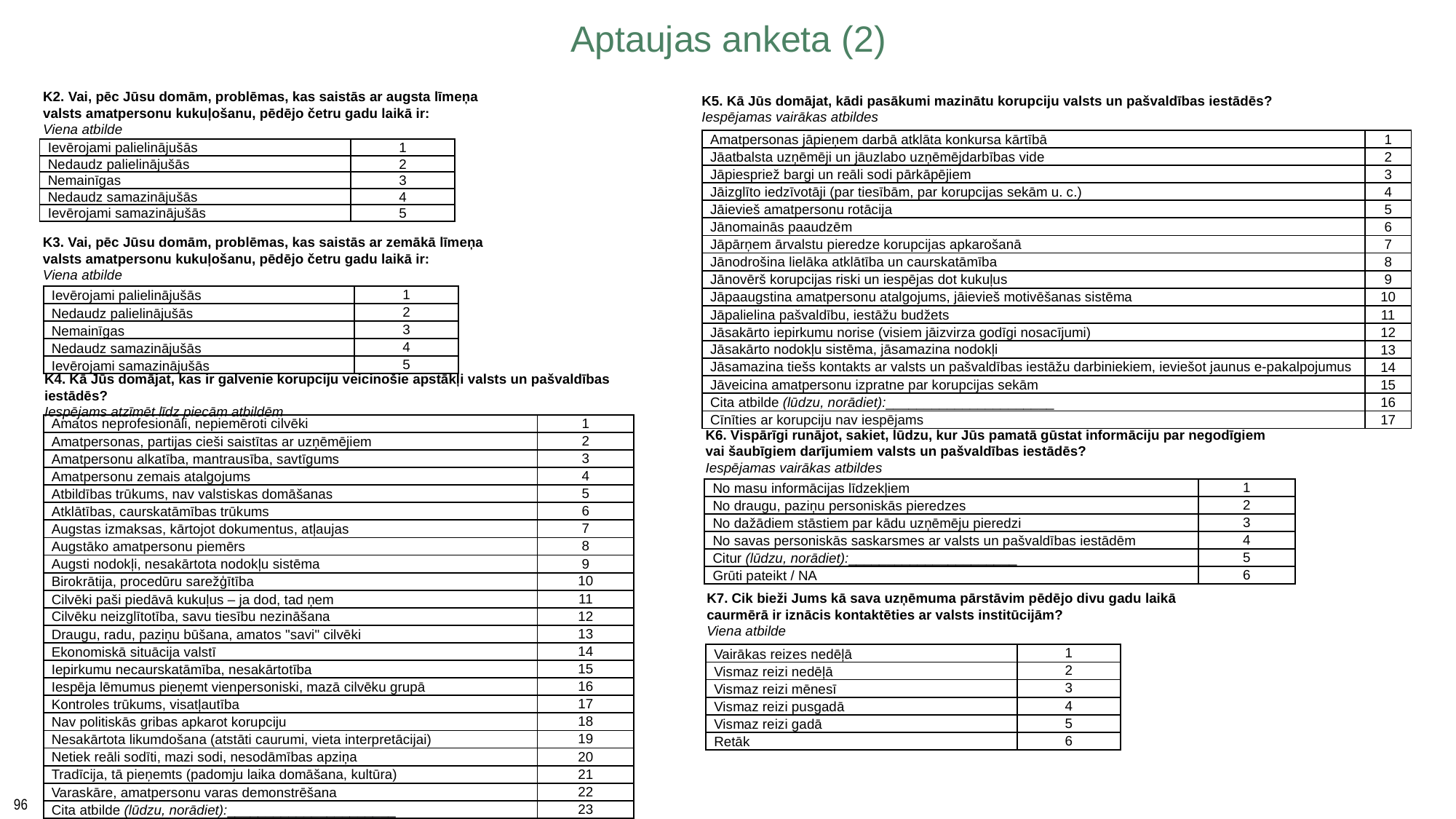

Aptaujas anketa (2)
K2. Vai, pēc Jūsu domām, problēmas, kas saistās ar augsta līmeņa
valsts amatpersonu kukuļošanu, pēdējo četru gadu laikā ir:
Viena atbilde
K5. Kā Jūs domājat, kādi pasākumi mazinātu korupciju valsts un pašvaldības iestādēs?
Iespējamas vairākas atbildes
| Amatpersonas jāpieņem darbā atklāta konkursa kārtībā | 1 |
| --- | --- |
| Jāatbalsta uzņēmēji un jāuzlabo uzņēmējdarbības vide | 2 |
| Jāpiespriež bargi un reāli sodi pārkāpējiem | 3 |
| Jāizglīto iedzīvotāji (par tiesībām, par korupcijas sekām u. c.) | 4 |
| Jāievieš amatpersonu rotācija | 5 |
| Jānomainās paaudzēm | 6 |
| Jāpārņem ārvalstu pieredze korupcijas apkarošanā | 7 |
| Jānodrošina lielāka atklātība un caurskatāmība | 8 |
| Jānovērš korupcijas riski un iespējas dot kukuļus | 9 |
| Jāpaaugstina amatpersonu atalgojums, jāievieš motivēšanas sistēma | 10 |
| Jāpalielina pašvaldību, iestāžu budžets | 11 |
| Jāsakārto iepirkumu norise (visiem jāizvirza godīgi nosacījumi) | 12 |
| Jāsakārto nodokļu sistēma, jāsamazina nodokļi | 13 |
| Jāsamazina tiešs kontakts ar valsts un pašvaldības iestāžu darbiniekiem, ieviešot jaunus e-pakalpojumus | 14 |
| Jāveicina amatpersonu izpratne par korupcijas sekām | 15 |
| Cita atbilde (lūdzu, norādiet):\_\_\_\_\_\_\_\_\_\_\_\_\_\_\_\_\_\_\_\_\_\_ | 16 |
| Cīnīties ar korupciju nav iespējams | 17 |
| Ievērojami palielinājušās | 1 |
| --- | --- |
| Nedaudz palielinājušās | 2 |
| Nemainīgas | 3 |
| Nedaudz samazinājušās | 4 |
| Ievērojami samazinājušās | 5 |
K3. Vai, pēc Jūsu domām, problēmas, kas saistās ar zemākā līmeņa
valsts amatpersonu kukuļošanu, pēdējo četru gadu laikā ir:
Viena atbilde
| Ievērojami palielinājušās | 1 |
| --- | --- |
| Nedaudz palielinājušās | 2 |
| Nemainīgas | 3 |
| Nedaudz samazinājušās | 4 |
| Ievērojami samazinājušās | 5 |
K4. Kā Jūs domājat, kas ir galvenie korupciju veicinošie apstākļi valsts un pašvaldības iestādēs?
Iespējams atzīmēt līdz piecām atbildēm
| Amatos neprofesionāli, nepiemēroti cilvēki | 1 |
| --- | --- |
| Amatpersonas, partijas cieši saistītas ar uzņēmējiem | 2 |
| Amatpersonu alkatība, mantrausība, savtīgums | 3 |
| Amatpersonu zemais atalgojums | 4 |
| Atbildības trūkums, nav valstiskas domāšanas | 5 |
| Atklātības, caurskatāmības trūkums | 6 |
| Augstas izmaksas, kārtojot dokumentus, atļaujas | 7 |
| Augstāko amatpersonu piemērs | 8 |
| Augsti nodokļi, nesakārtota nodokļu sistēma | 9 |
| Birokrātija, procedūru sarežģītība | 10 |
| Cilvēki paši piedāvā kukuļus – ja dod, tad ņem | 11 |
| Cilvēku neizglītotība, savu tiesību nezināšana | 12 |
| Draugu, radu, paziņu būšana, amatos "savi" cilvēki | 13 |
| Ekonomiskā situācija valstī | 14 |
| Iepirkumu necaurskatāmība, nesakārtotība | 15 |
| Iespēja lēmumus pieņemt vienpersoniski, mazā cilvēku grupā | 16 |
| Kontroles trūkums, visatļautība | 17 |
| Nav politiskās gribas apkarot korupciju | 18 |
| Nesakārtota likumdošana (atstāti caurumi, vieta interpretācijai) | 19 |
| Netiek reāli sodīti, mazi sodi, nesodāmības apziņa | 20 |
| Tradīcija, tā pieņemts (padomju laika domāšana, kultūra) | 21 |
| Varaskāre, amatpersonu varas demonstrēšana | 22 |
| Cita atbilde (lūdzu, norādiet):\_\_\_\_\_\_\_\_\_\_\_\_\_\_\_\_\_\_\_\_\_\_ | 23 |
K6. Vispārīgi runājot, sakiet, lūdzu, kur Jūs pamatā gūstat informāciju par negodīgiem
vai šaubīgiem darījumiem valsts un pašvaldības iestādēs?
Iespējamas vairākas atbildes
| No masu informācijas līdzekļiem | 1 |
| --- | --- |
| No draugu, paziņu personiskās pieredzes | 2 |
| No dažādiem stāstiem par kādu uzņēmēju pieredzi | 3 |
| No savas personiskās saskarsmes ar valsts un pašvaldības iestādēm | 4 |
| Citur (lūdzu, norādiet):\_\_\_\_\_\_\_\_\_\_\_\_\_\_\_\_\_\_\_\_\_\_ | 5 |
| Grūti pateikt / NA | 6 |
K7. Cik bieži Jums kā sava uzņēmuma pārstāvim pēdējo divu gadu laikā
caurmērā ir iznācis kontaktēties ar valsts institūcijām?
Viena atbilde
| Vairākas reizes nedēļā | 1 |
| --- | --- |
| Vismaz reizi nedēļā | 2 |
| Vismaz reizi mēnesī | 3 |
| Vismaz reizi pusgadā | 4 |
| Vismaz reizi gadā | 5 |
| Retāk | 6 |
96